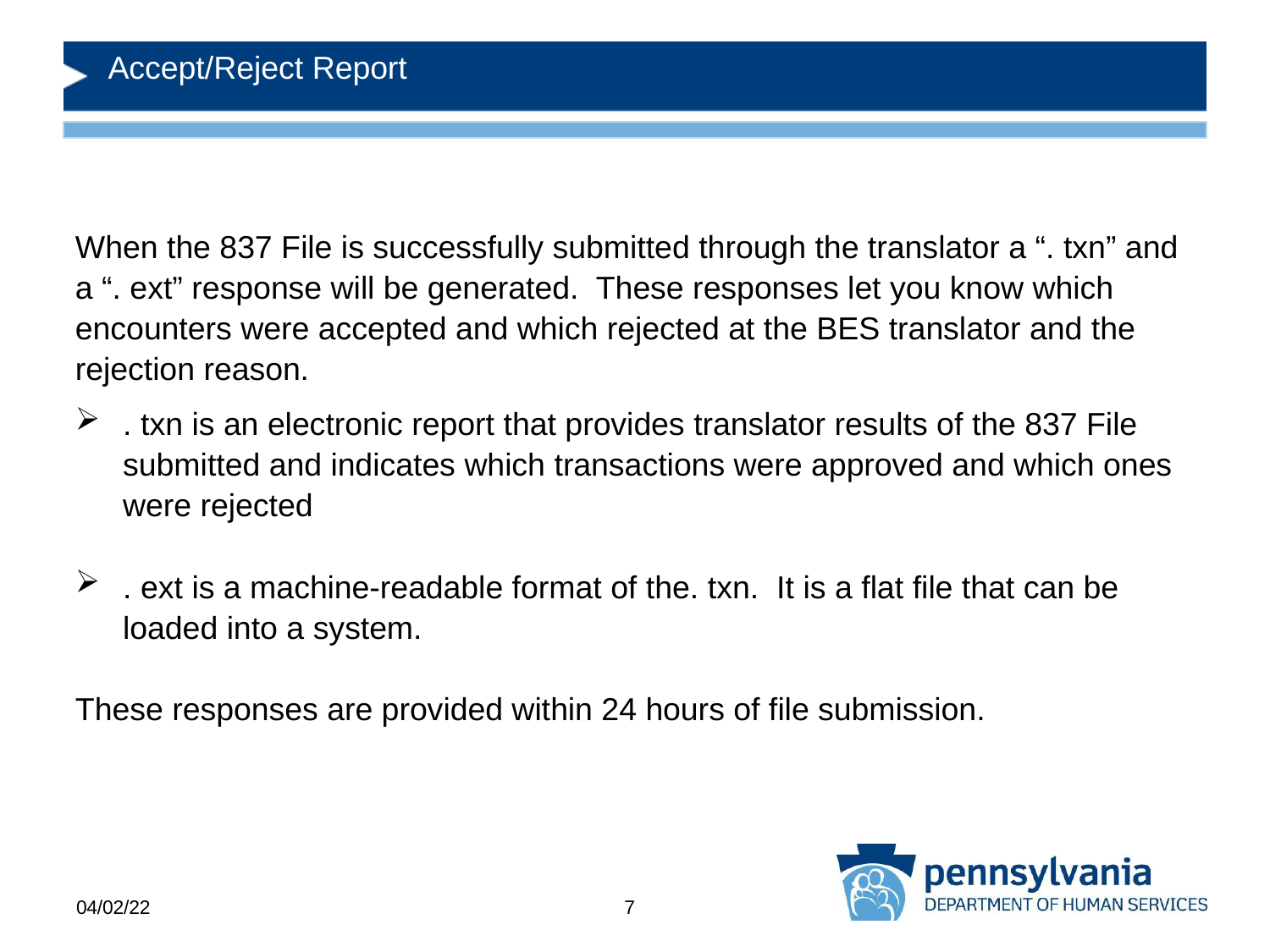

# Accept/Reject Report
When the 837 File is successfully submitted through the translator a “. txn” and a “. ext” response will be generated.  These responses let you know which encounters were accepted and which rejected at the BES translator and the rejection reason.
. txn is an electronic report that provides translator results of the 837 File submitted and indicates which transactions were approved and which ones were rejected

. ext is a machine-readable format of the. txn.  It is a flat file that can be loaded into a system.

These responses are provided within 24 hours of file submission.
04/02/22

7